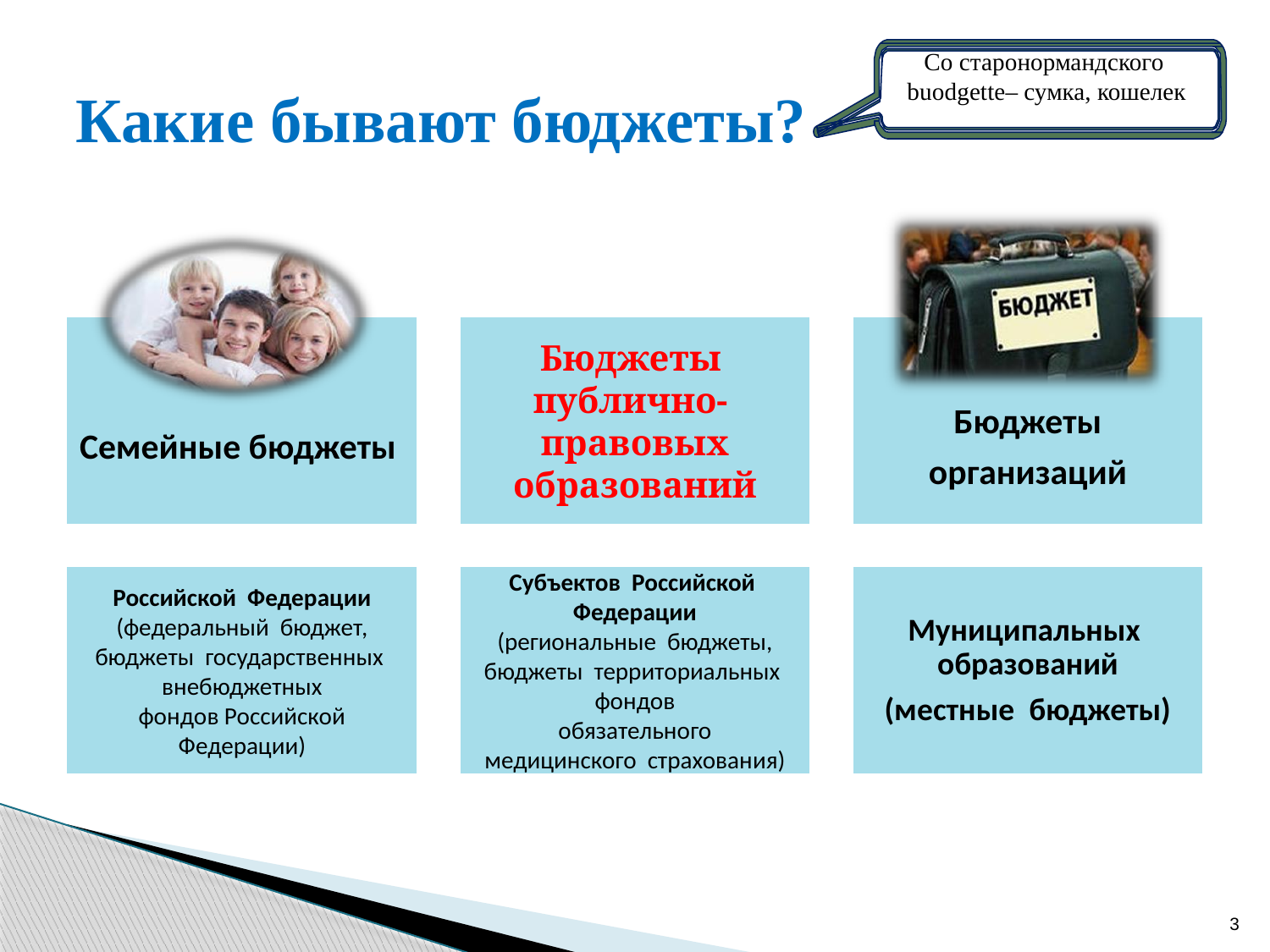

# Какие бывают бюджеты?

Со старонормандского  buodgette– сумка, кошелек

Семейные бюджеты
Бюджеты  публично-  правовых
образований

Бюджеты
организаций
Российской  Федерации
(федеральный  бюджет, бюджеты  государственных  внебюджетных
фондов Российской
Федерации)
Субъектов  Российской  Федерации
(региональные  бюджеты, бюджеты  территориальных  фондов
обязательного
медицинского  страхования)
Муниципальных  образований
(местные  бюджеты)

3